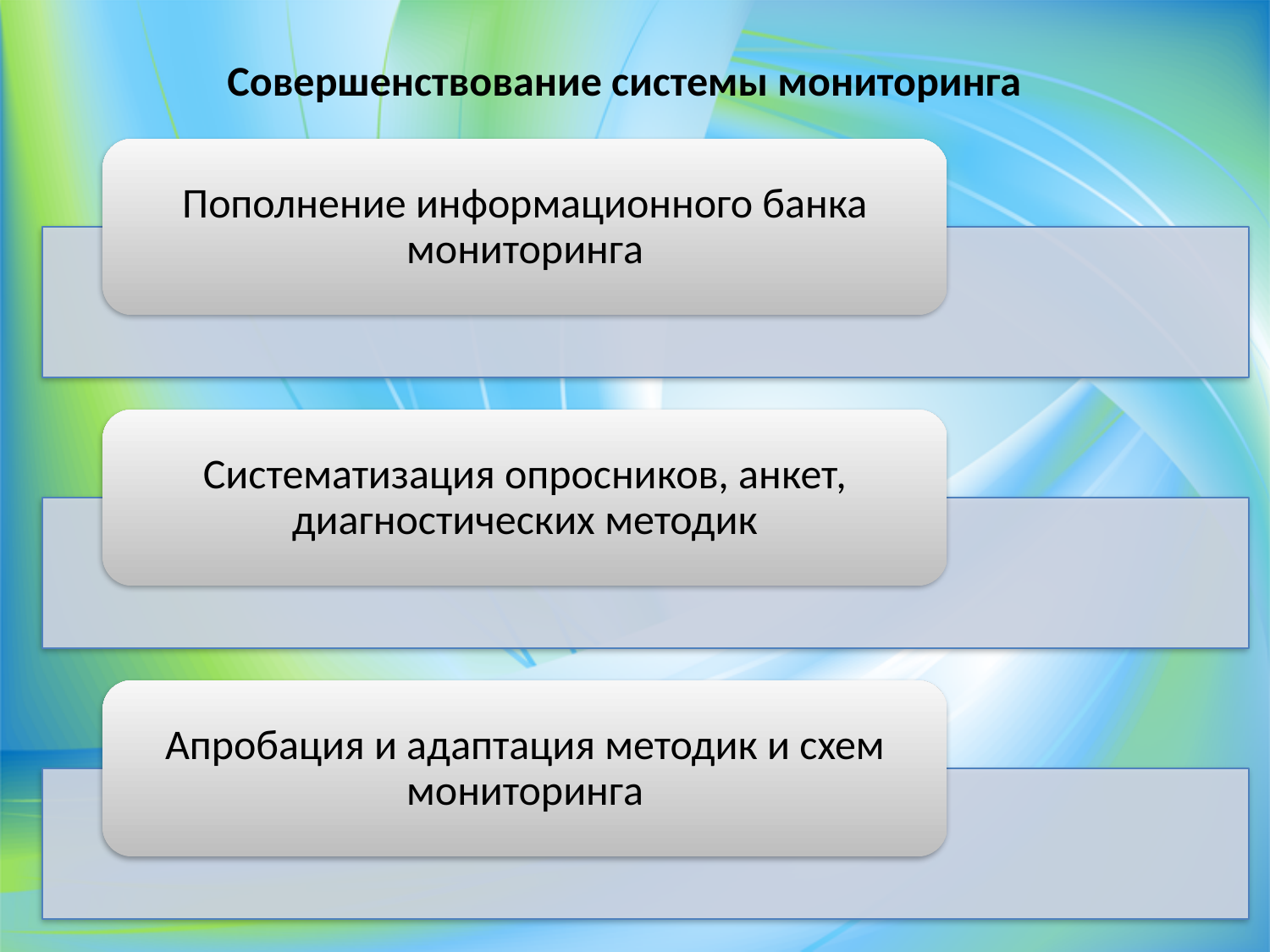

# Совершенствование системы мониторинга
Пополнение информационного банка мониторинга
Систематизация опросников, анкет, диагностических методик
Апробация и адаптация методик и схем мониторинга